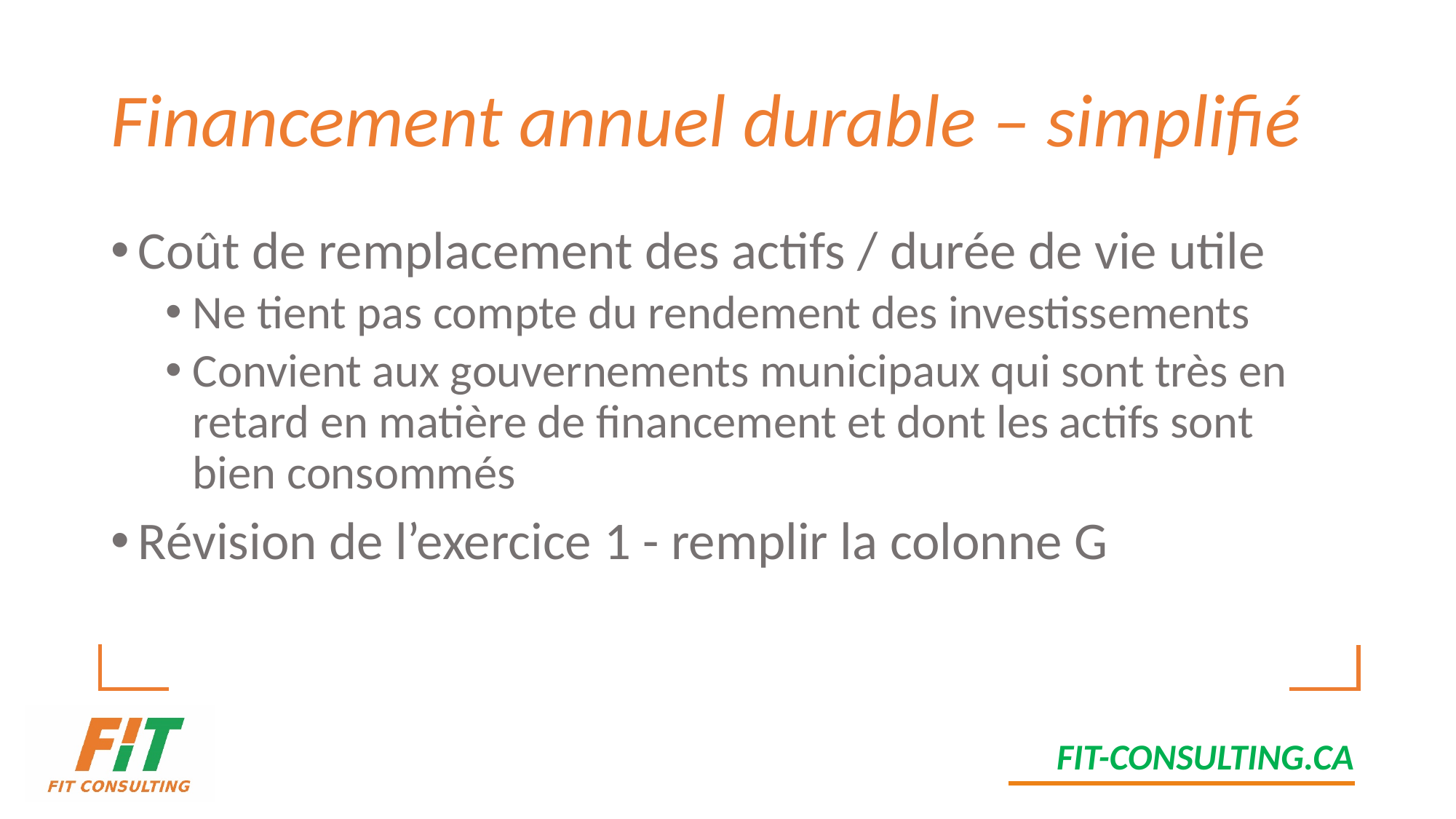

# Financement annuel durable – simplifié
Coût de remplacement des actifs / durée de vie utile
Ne tient pas compte du rendement des investissements
Convient aux gouvernements municipaux qui sont très en retard en matière de financement et dont les actifs sont bien consommés
Révision de l’exercice 1 - remplir la colonne G